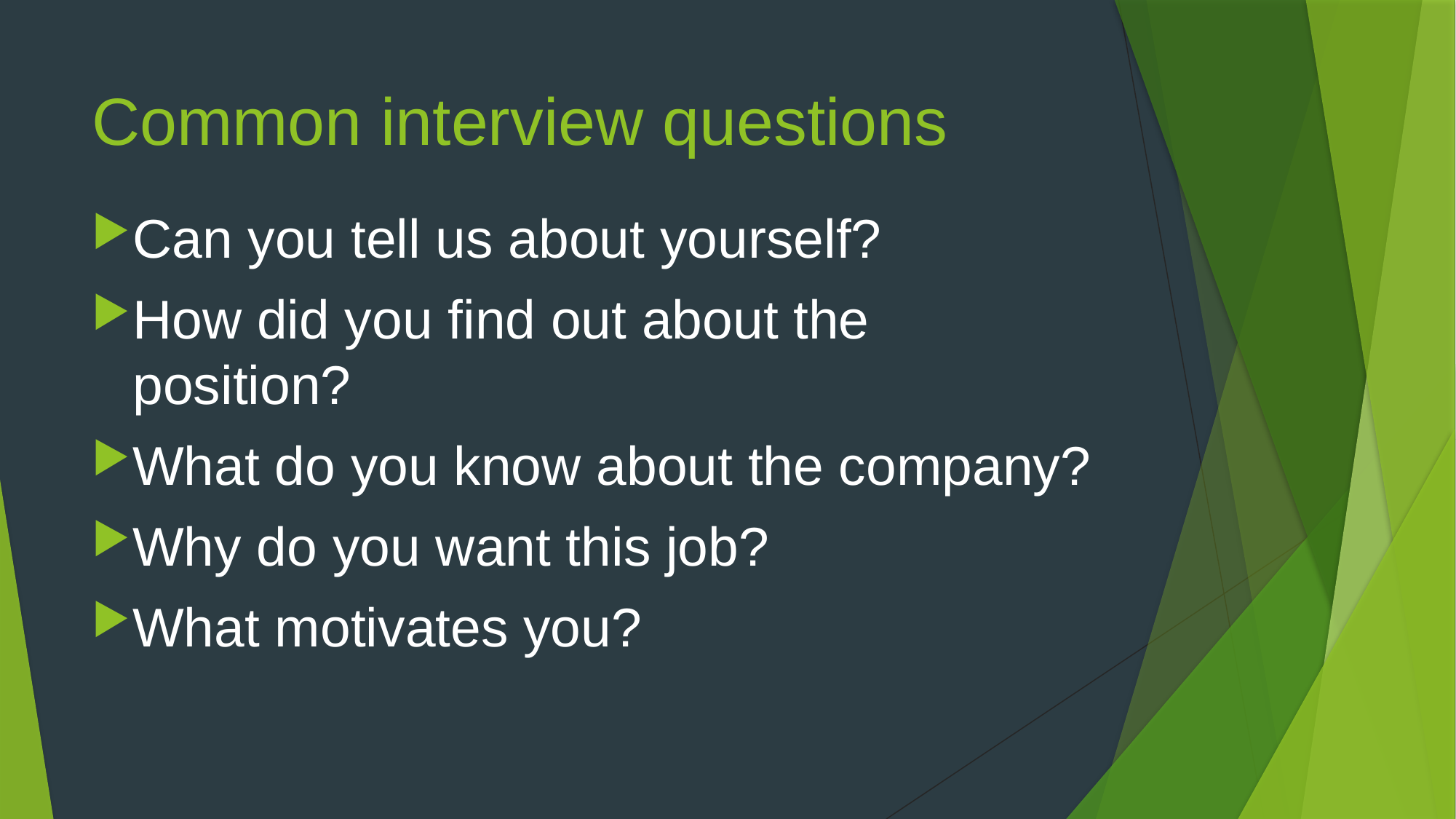

# Common interview questions
Can you tell us about yourself?
How did you find out about the position?
What do you know about the company?
Why do you want this job?
What motivates you?